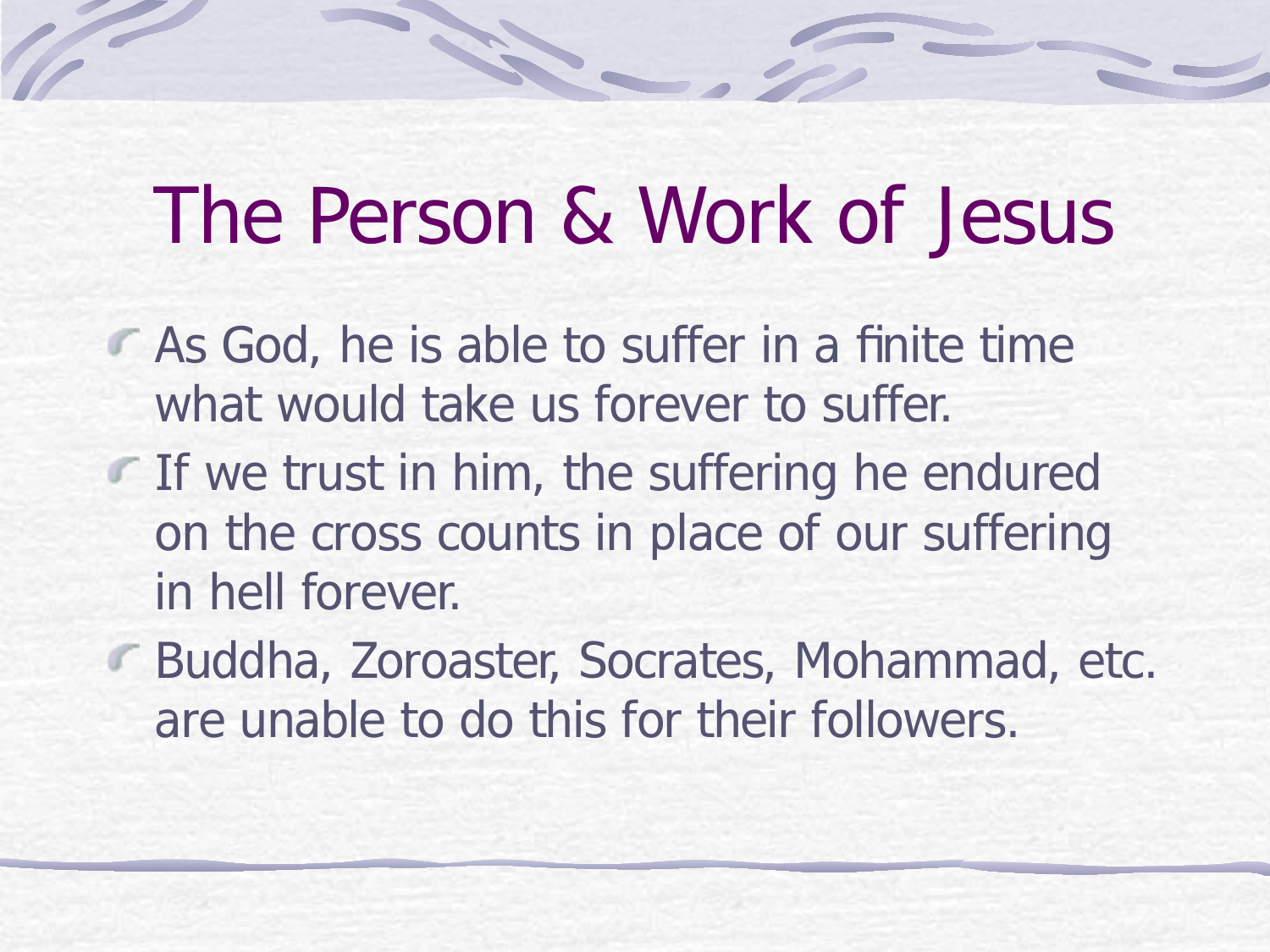

# The Person & Work of Jesus
As God, he is able to suffer in a finite time what would take us forever to suffer.
If we trust in him, the suffering he endured on the cross counts in place of our suffering in hell forever.
Buddha, Zoroaster, Socrates, Mohammad, etc. are unable to do this for their followers.